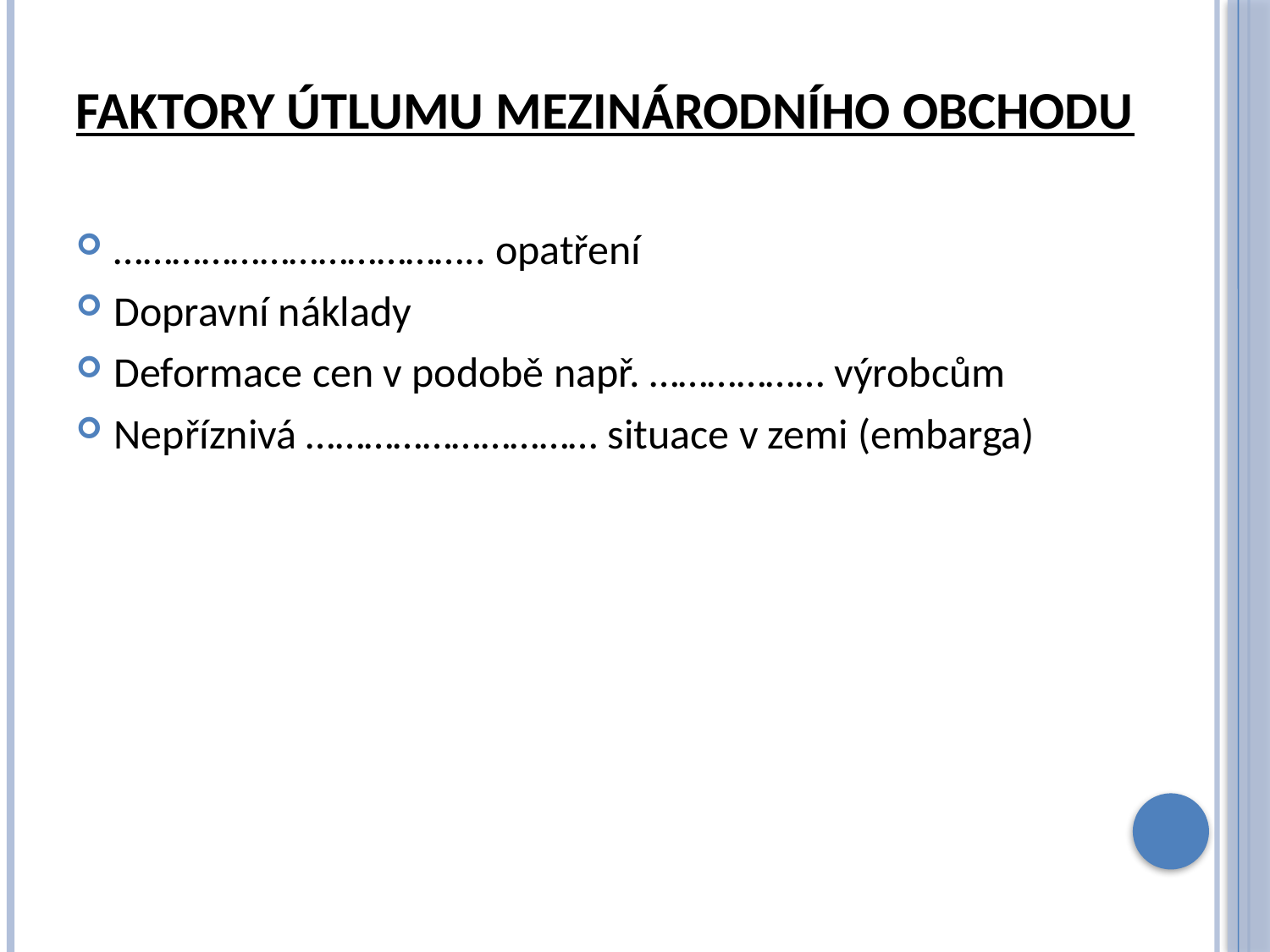

# Faktory útlumu mezinárodního obchodu
……………………………….. opatření
Dopravní náklady
Deformace cen v podobě např. ……………… výrobcům
Nepříznivá ………………………… situace v zemi (embarga)